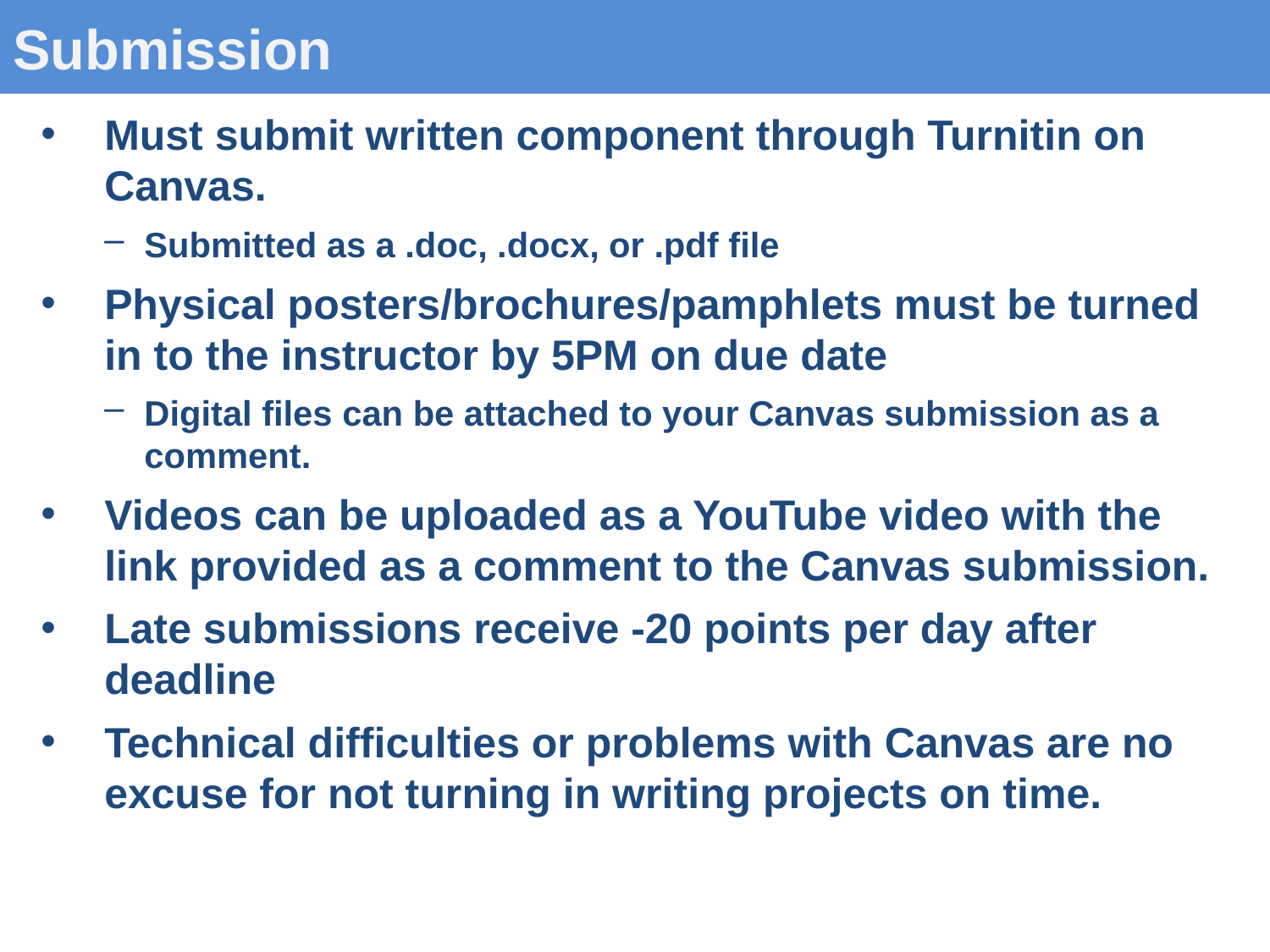

# Submission
Must submit written component through Turnitin on Canvas.
Submitted as a .doc, .docx, or .pdf file
Physical posters/brochures/pamphlets must be turned in to the instructor by 5PM on due date
Digital files can be attached to your Canvas submission as a comment.
Videos can be uploaded as a YouTube video with the link provided as a comment to the Canvas submission.
Late submissions receive -20 points per day after deadline
Technical difficulties or problems with Canvas are no excuse for not turning in writing projects on time.